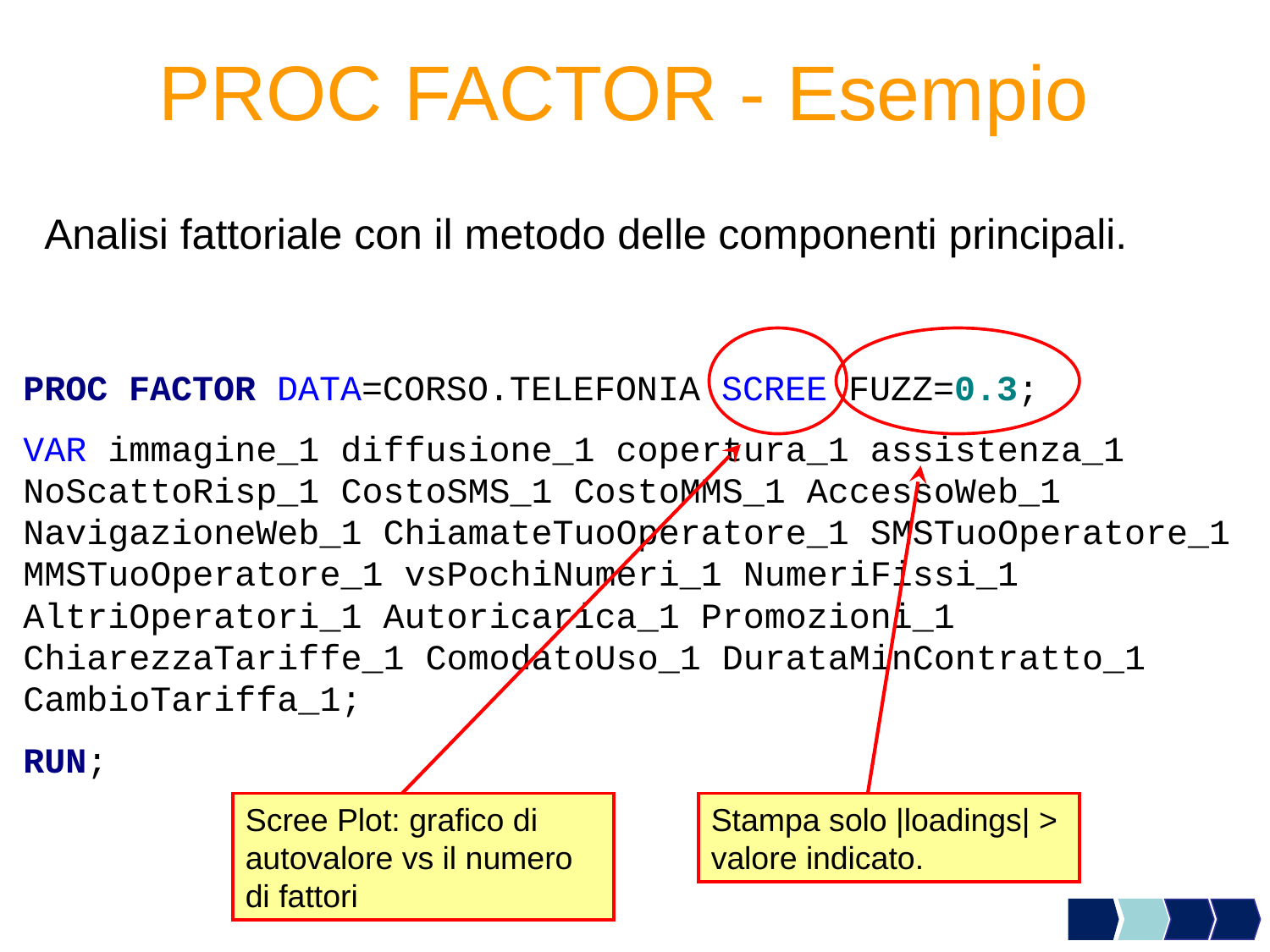

# PROC FACTOR - Esempio
Analisi fattoriale con il metodo delle componenti principali.

PROC FACTOR DATA=CORSO.TELEFONIA SCREE FUZZ=0.3;

VAR immagine_1 diffusione_1 copertura_1 assistenza_1
NoScattoRisp_1 CostoSMS_1 CostoMMS_1 AccessoWeb_1
NavigazioneWeb_1 ChiamateTuoOperatore_1 SMSTuoOperatore_1
MMSTuoOperatore_1 vsPochiNumeri_1 NumeriFissi_1
AltriOperatori_1 Autoricarica_1 Promozioni_1
ChiarezzaTariffe_1 ComodatoUso_1 DurataMinContratto_1
CambioTariffa_1;

RUN;

Scree Plot: grafico di autovalore vs il numero di fattori
Stampa solo |loadings| >  valore indicato.